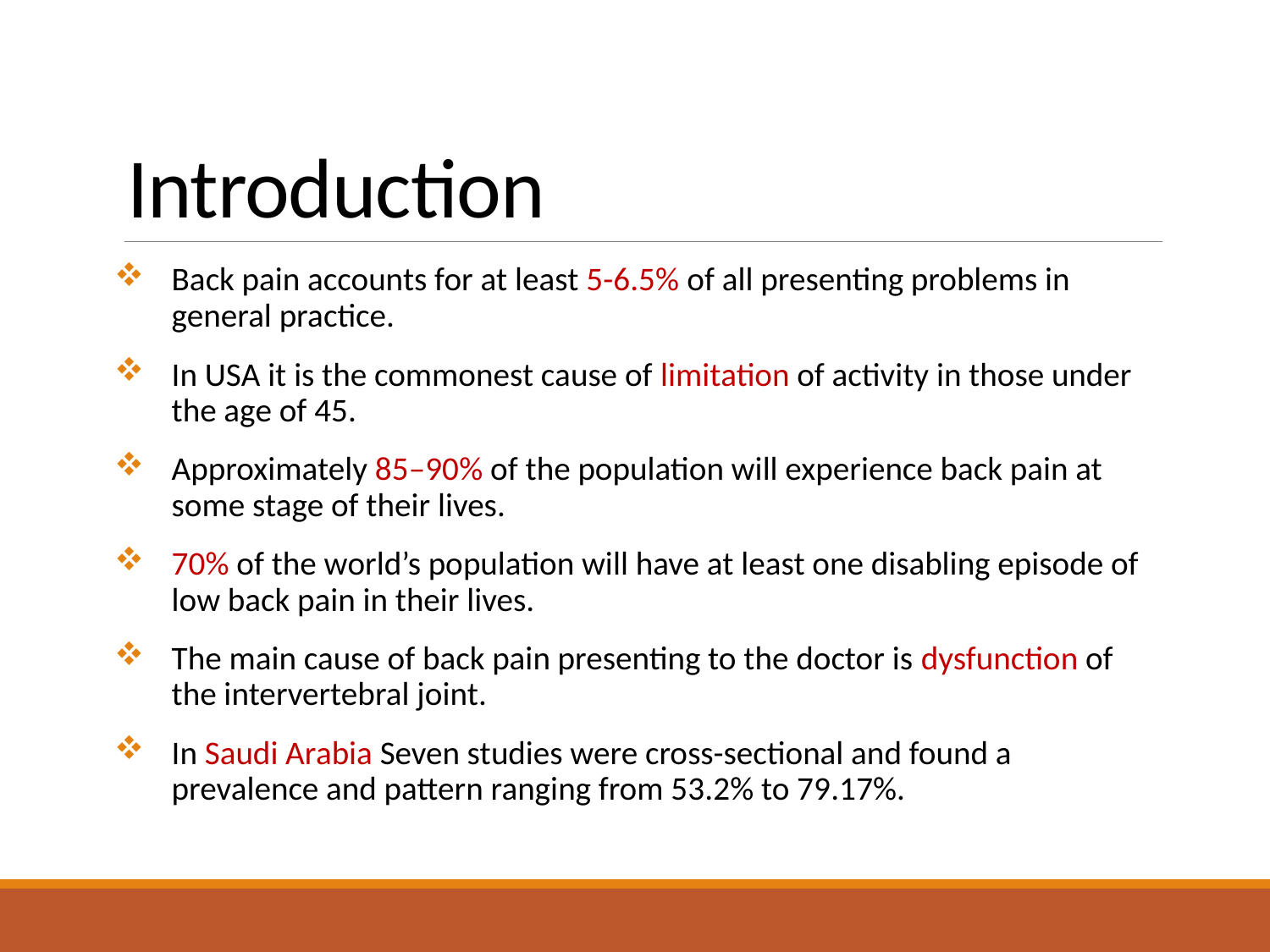

# Introduction
Back pain accounts for at least 5-6.5% of all presenting problems in general practice.
In USA it is the commonest cause of limitation of activity in those under the age of 45.
Approximately 85–90% of the population will experience back pain at some stage of their lives.
70% of the world’s population will have at least one disabling episode of low back pain in their lives.
The main cause of back pain presenting to the doctor is dysfunction of the intervertebral joint.
In Saudi Arabia Seven studies were cross-sectional and found a prevalence and pattern ranging from 53.2% to 79.17%.